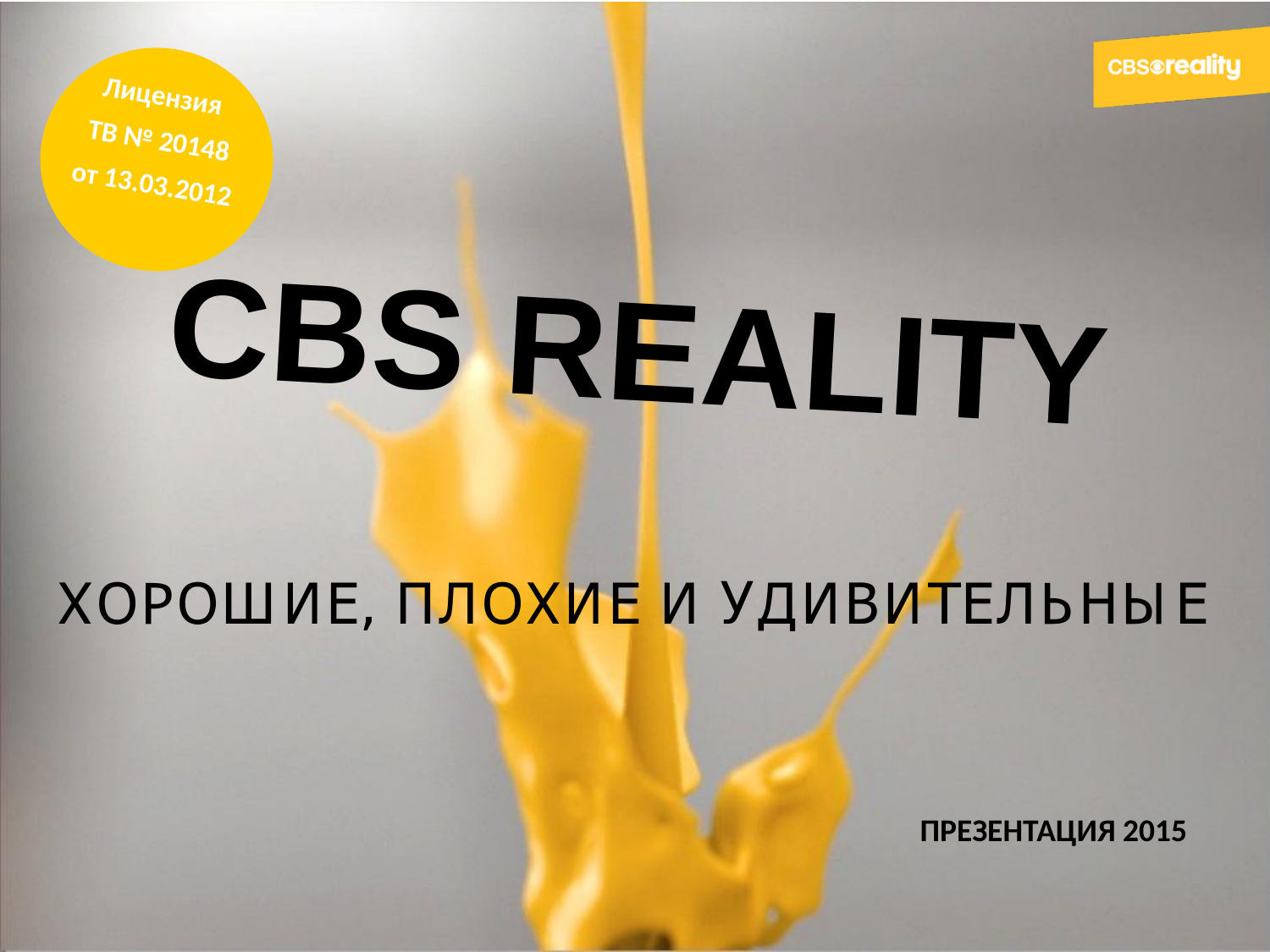

Лицензия
  ТВ № 20148
  от 13.03.2012

CBS REALITY

ХОРОШИЕ, ПЛОХИЕ и УДИВИТЕЛЬНЫЕ
ПРЕЗЕНТАЦИЯ 2015